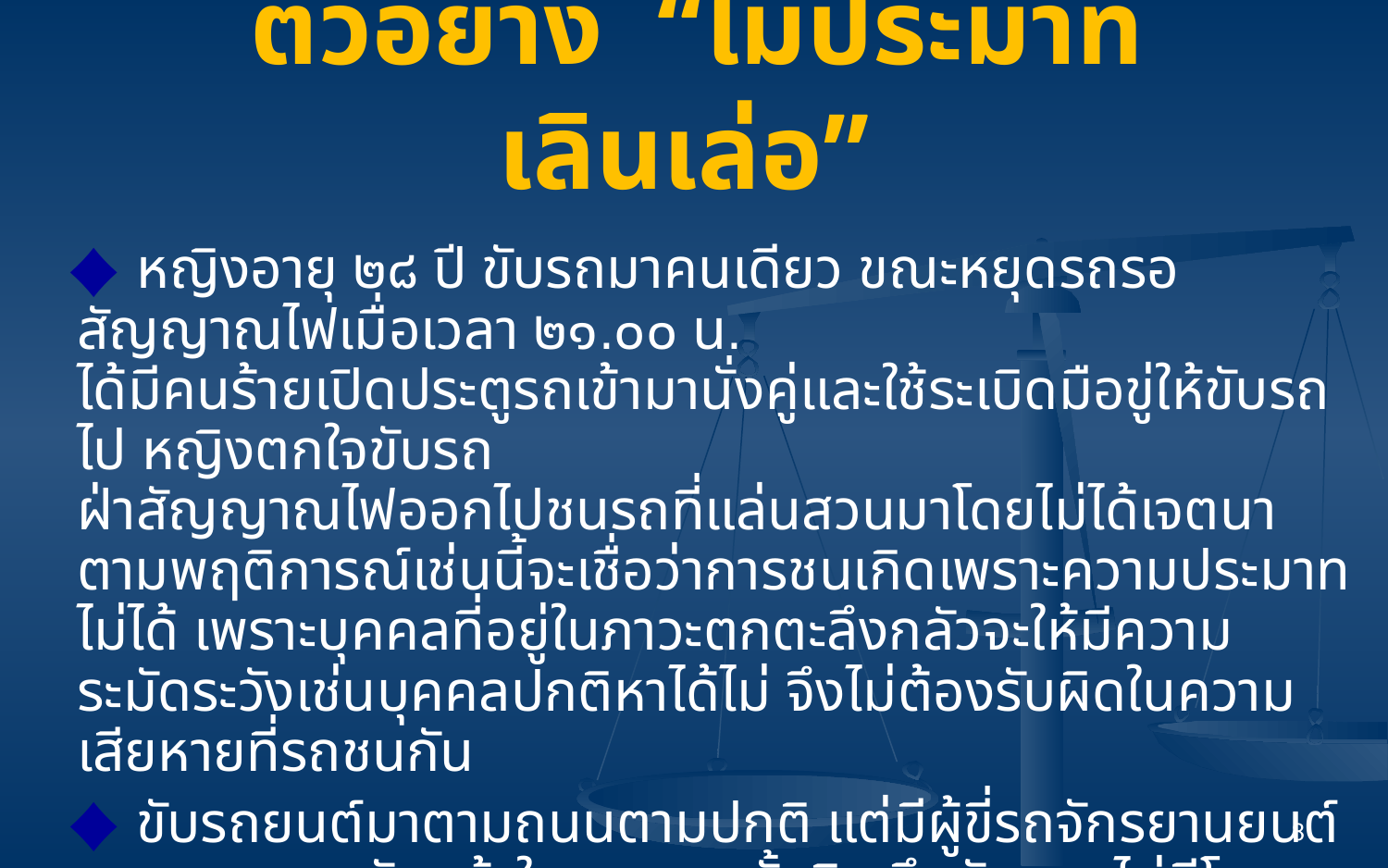

ตัวอย่าง  “ไม่ประมาทเลินเล่อ”
  ♦ หญิงอายุ ๒๘ ปี ขับรถมาคนเดียว ขณะหยุดรถรอสัญญาณไฟเมื่อเวลา ๒๑.๐๐ น.
ได้มีคนร้ายเปิดประตูรถเข้ามานั่งคู่และใช้ระเบิดมือขู่ให้ขับรถไป หญิงตกใจขับรถ
ฝ่าสัญญาณไฟออกไปชนรถที่แล่นสวนมาโดยไม่ได้เจตนา ตามพฤติการณ์เช่นนี้จะเชื่อว่าการชนเกิดเพราะความประมาทไม่ได้ เพราะบุคคลที่อยู่ในภาวะตกตะลึงกลัวจะให้มีความระมัดระวังเช่นบุคคลปกติหาได้ไม่ จึงไม่ต้องรับผิดในความเสียหายที่รถชนกัน
  ♦ ขับรถยนต์มาตามถนนตามปกติ แต่มีผู้ขี่รถจักรยานยนต์ออกจากซอยตัดหน้าในระยะกระชั้นชิด จึงหักหลบไม่มีโอกาสที่ทันได้คิดหรือตัดสินใจว่าจะหักหลบไปทางซ้ายหรือขวา เมื่อไปชนรถยนต์คันอื่นที่สวนทางมา จึงมิใช่เพราะความประมาทเลินเล่อ
8